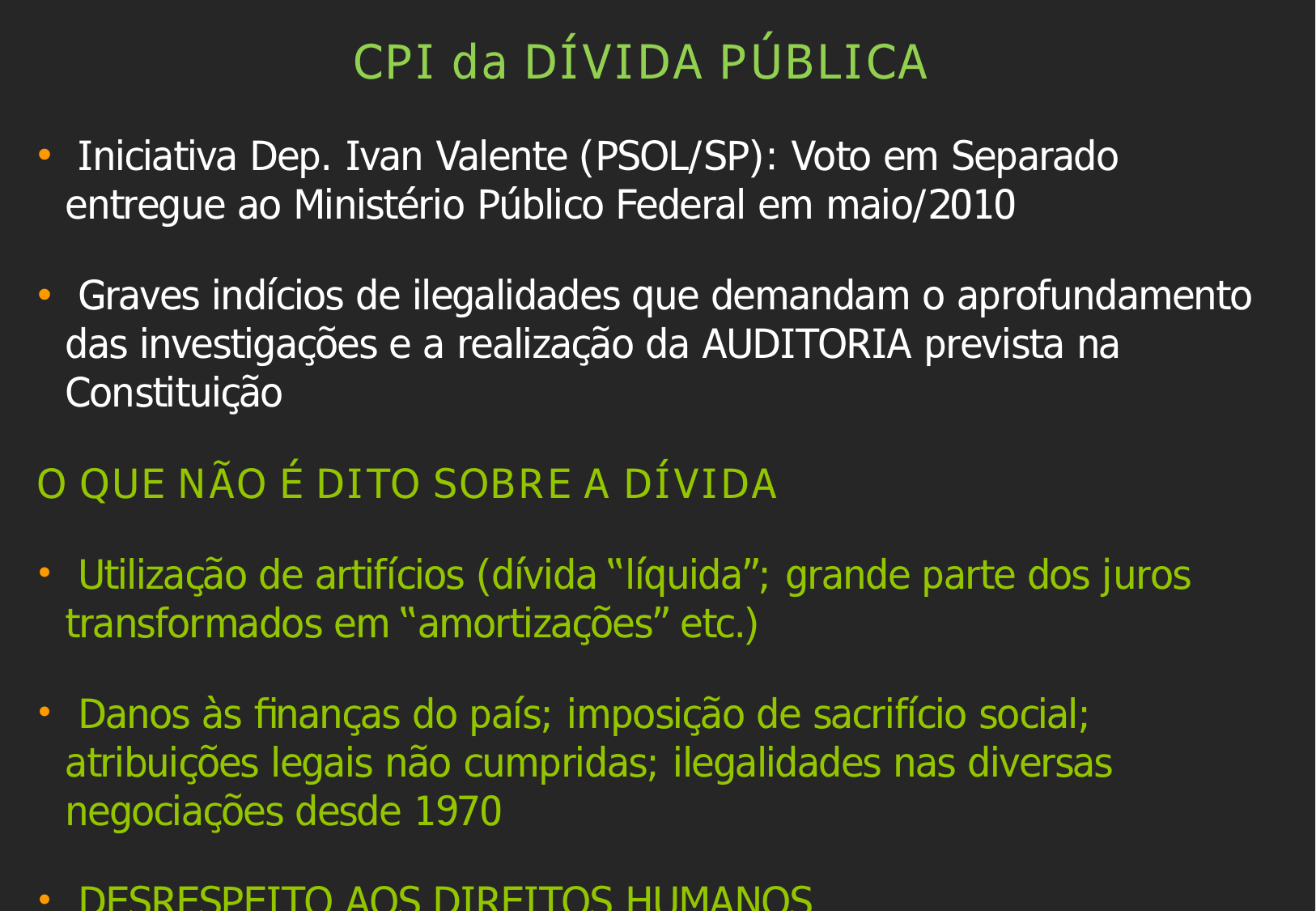

CPI da DÍVIDA PÚBLICA
 Iniciativa Dep. Ivan Valente (PSOL/SP): Voto em Separado entregue ao Ministério Público Federal em maio/2010
 Graves indícios de ilegalidades que demandam o aprofundamento das investigações e a realização da AUDITORIA prevista na Constituição
O QUE NÃO É DITO SOBRE A DÍVIDA
 Utilização de artifícios (dívida “líquida”; grande parte dos juros transformados em “amortizações” etc.)
 Danos às finanças do país; imposição de sacrifício social; atribuições legais não cumpridas; ilegalidades nas diversas negociações desde 1970
 DESRESPEITO AOS DIREITOS HUMANOS